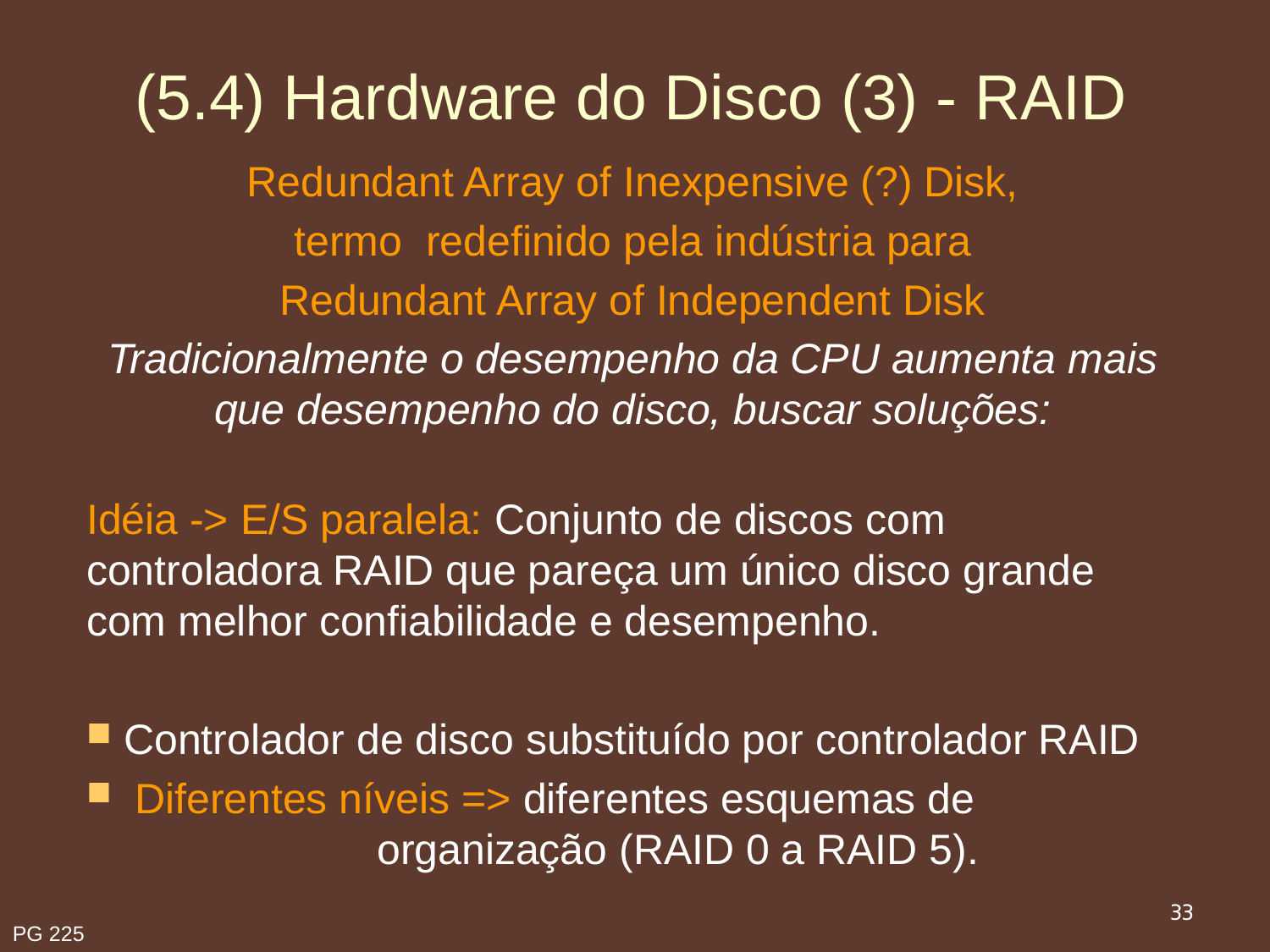

# (5.4) Hardware do Disco (3) - RAID
Redundant Array of Inexpensive (?) Disk,
termo  redefinido pela indústria para
Redundant Array of Independent Disk
Tradicionalmente o desempenho da CPU aumenta mais que desempenho do disco, buscar soluções:
Idéia -> E/S paralela: Conjunto de discos com controladora RAID que pareça um único disco grande com melhor confiabilidade e desempenho.

 Controlador de disco substituído por controlador RAID
 Diferentes níveis => diferentes esquemas de 				organização (RAID 0 a RAID 5).
33
PG 225